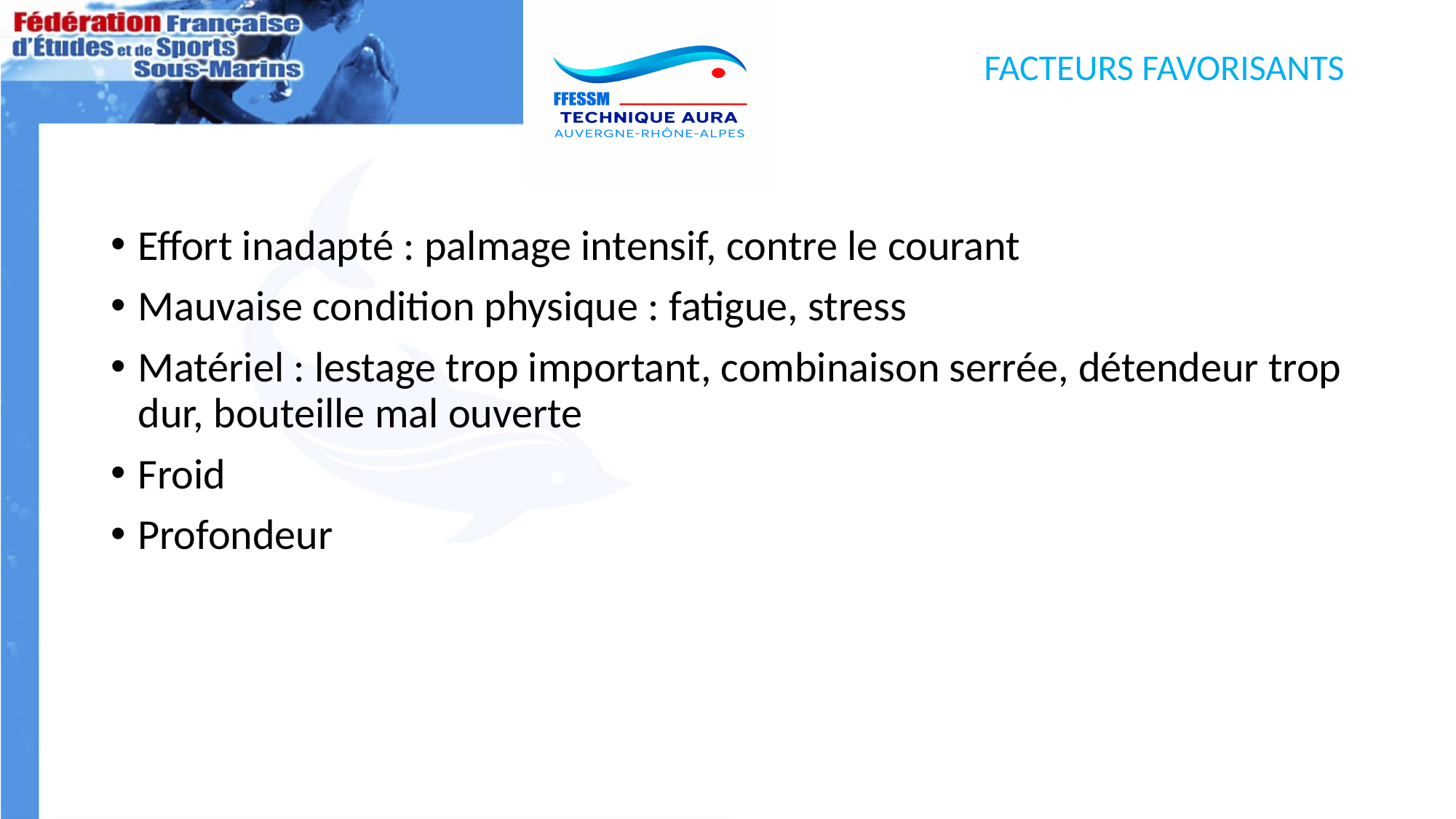

# FACTEURS FAVORISANTS
Effort inadapté : palmage intensif, contre le courant
Mauvaise condition physique : fatigue, stress
Matériel : lestage trop important, combinaison serrée, détendeur trop dur, bouteille mal ouverte
Froid
Profondeur